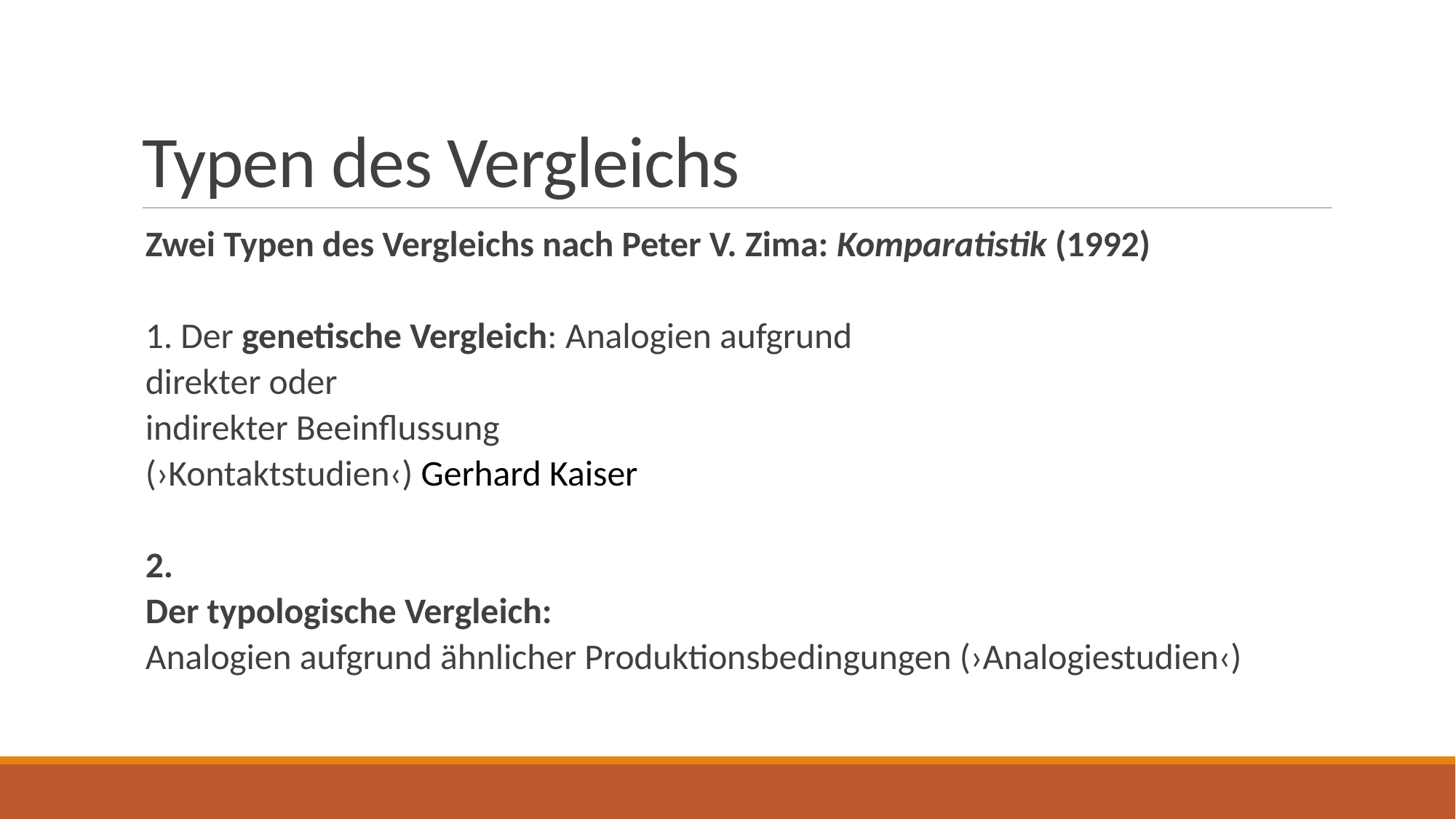

# Typen des Vergleichs
Zwei Typen des Vergleichs nach Peter V. Zima: Komparatistik (1992)

1. Der genetische Vergleich: Analogien aufgrund
direkter oder
indirekter Beeinflussung
(›Kontaktstudien‹) Gerhard Kaiser

2.
Der typologische Vergleich:
Analogien aufgrund ähnlicher Produktionsbedingungen (›Analogiestudien‹)